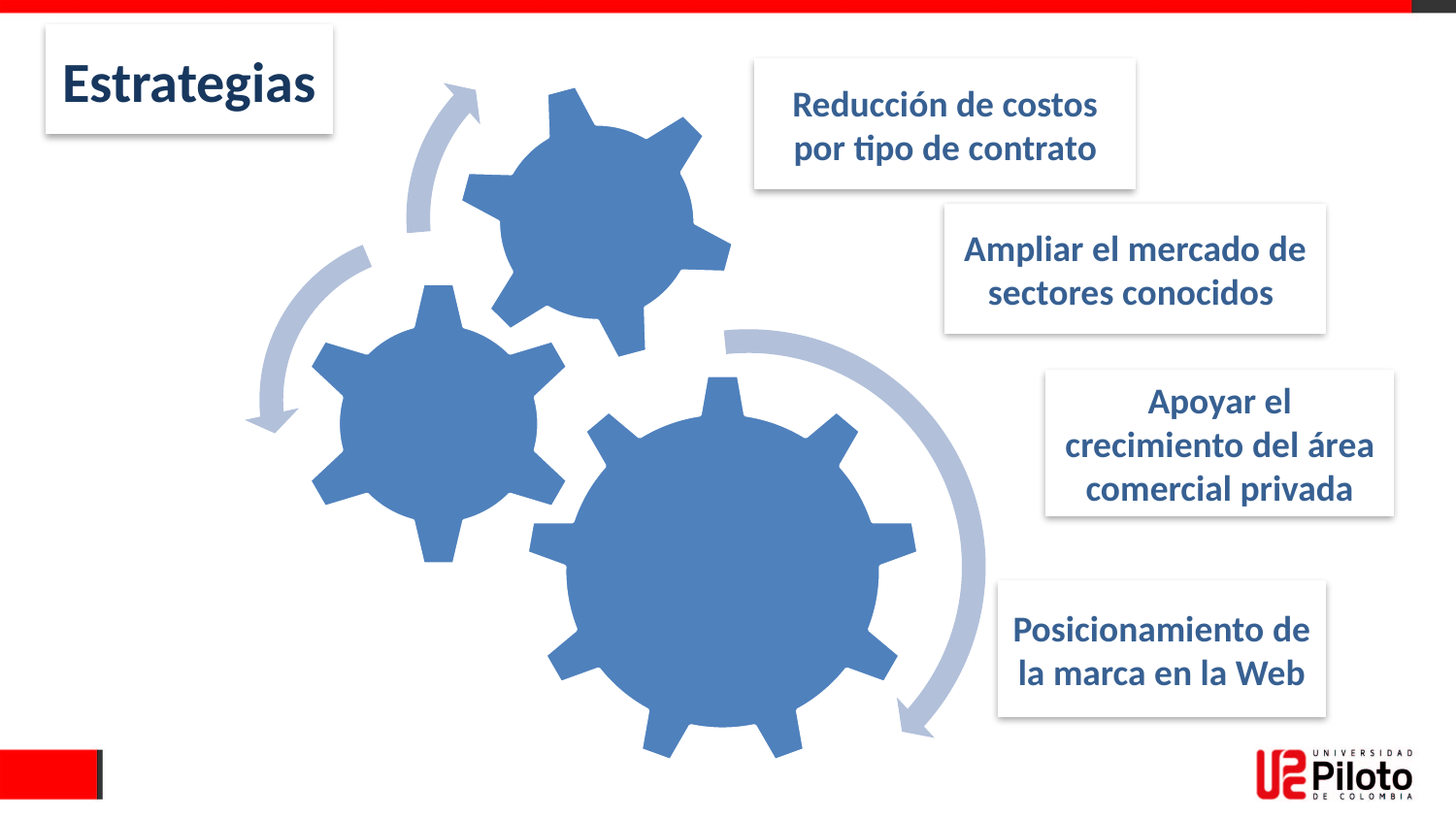

Estrategias

Reducción de costos por tipo de contrato
Ampliar el mercado de sectores conocidos
Apoyar el crecimiento del área comercial privada
Posicionamiento de la marca en la Web